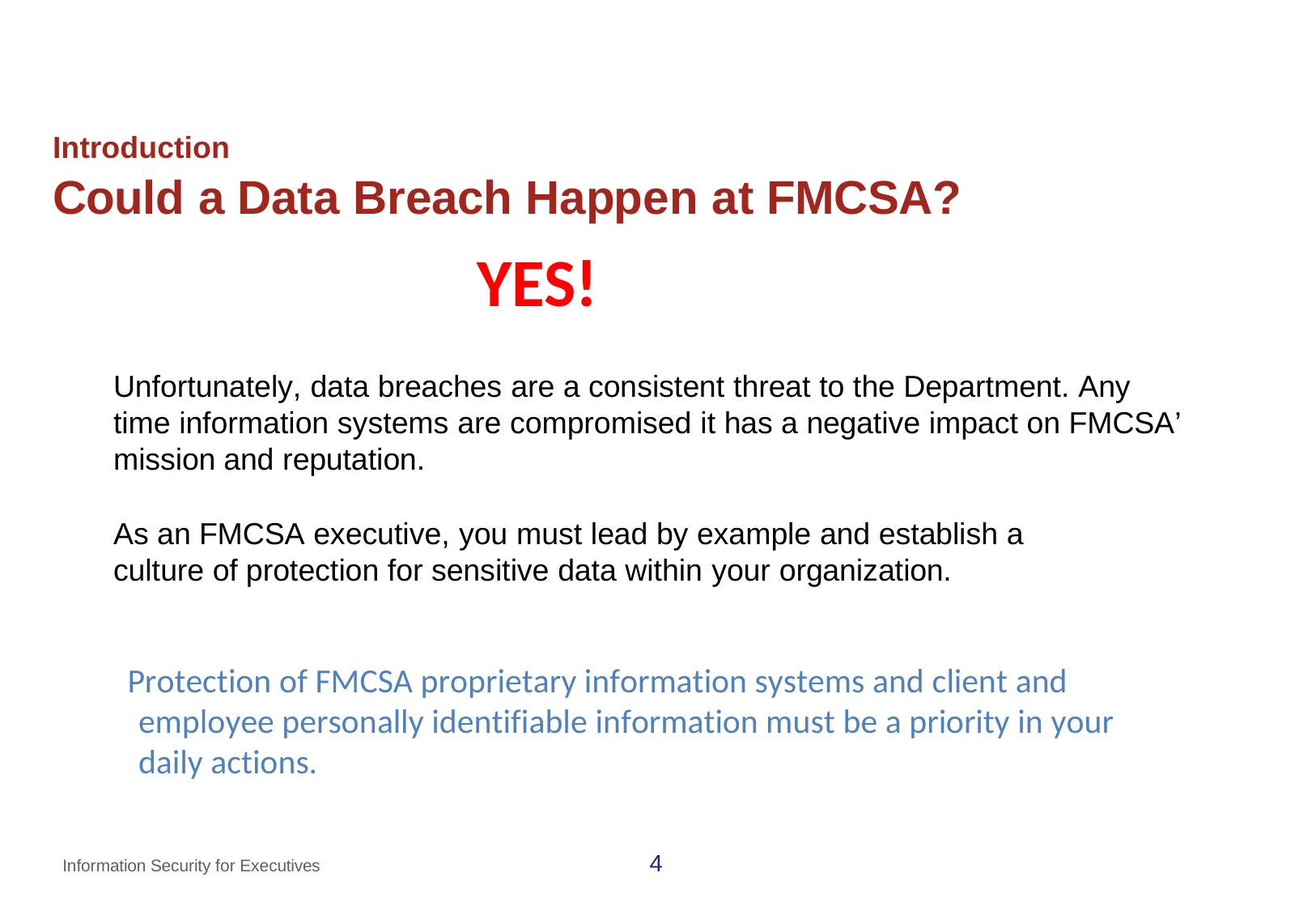

# Could a Data Breach Happen at FMCSA?
Introduction
YES!
Unfortunately, data breaches are a consistent threat to the Department. Any time information systems are compromised it has a negative impact on FMCSA’ mission and reputation.

As an FMCSA executive, you must lead by example and establish a culture of protection for sensitive data within your organization.
Protection of FMCSA proprietary information systems and client and employee personally identifiable information must be a priority in your daily actions.
4
Information Security for Executives